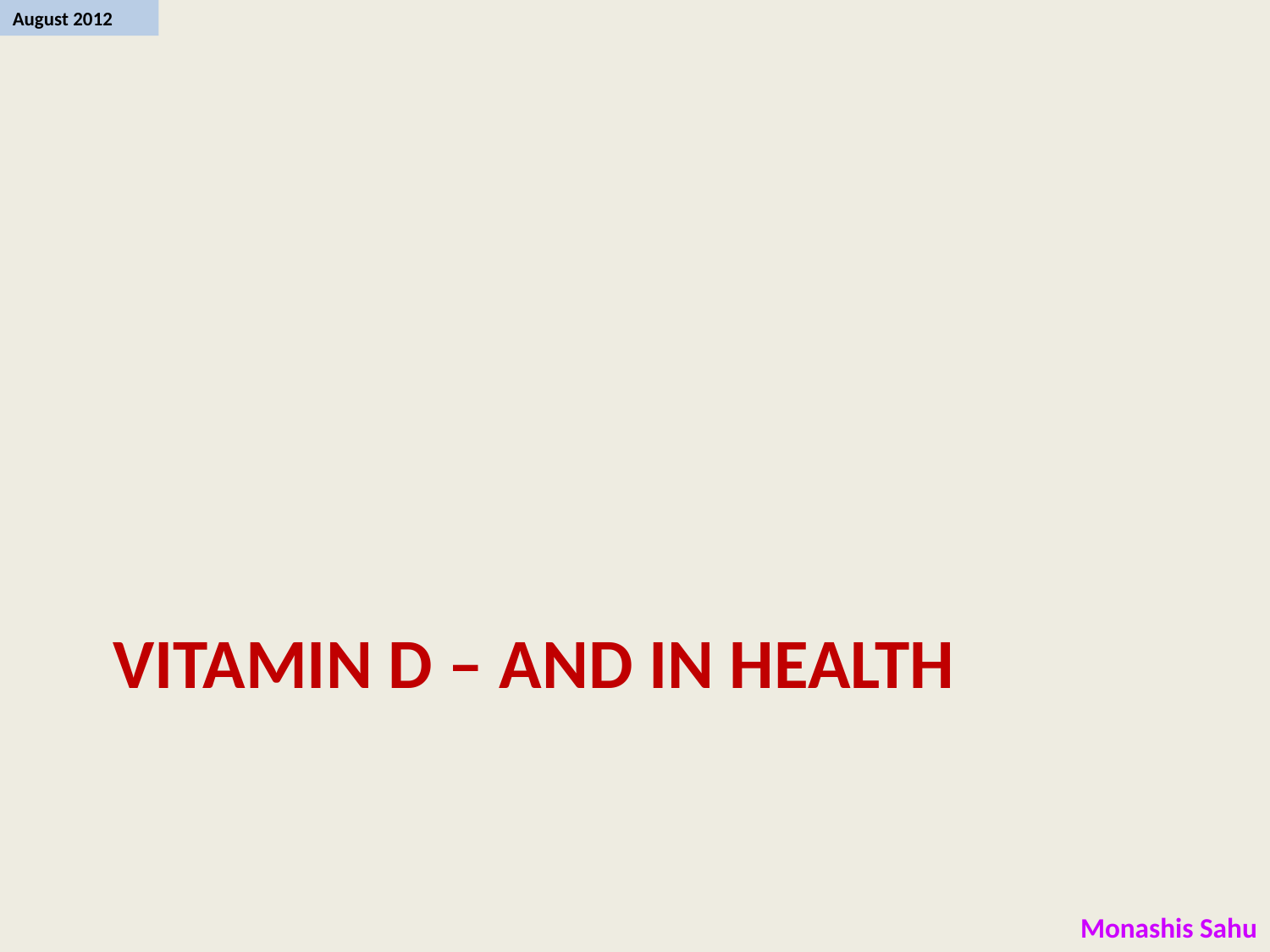

# Vitamin D – and in health
Monashis Sahu